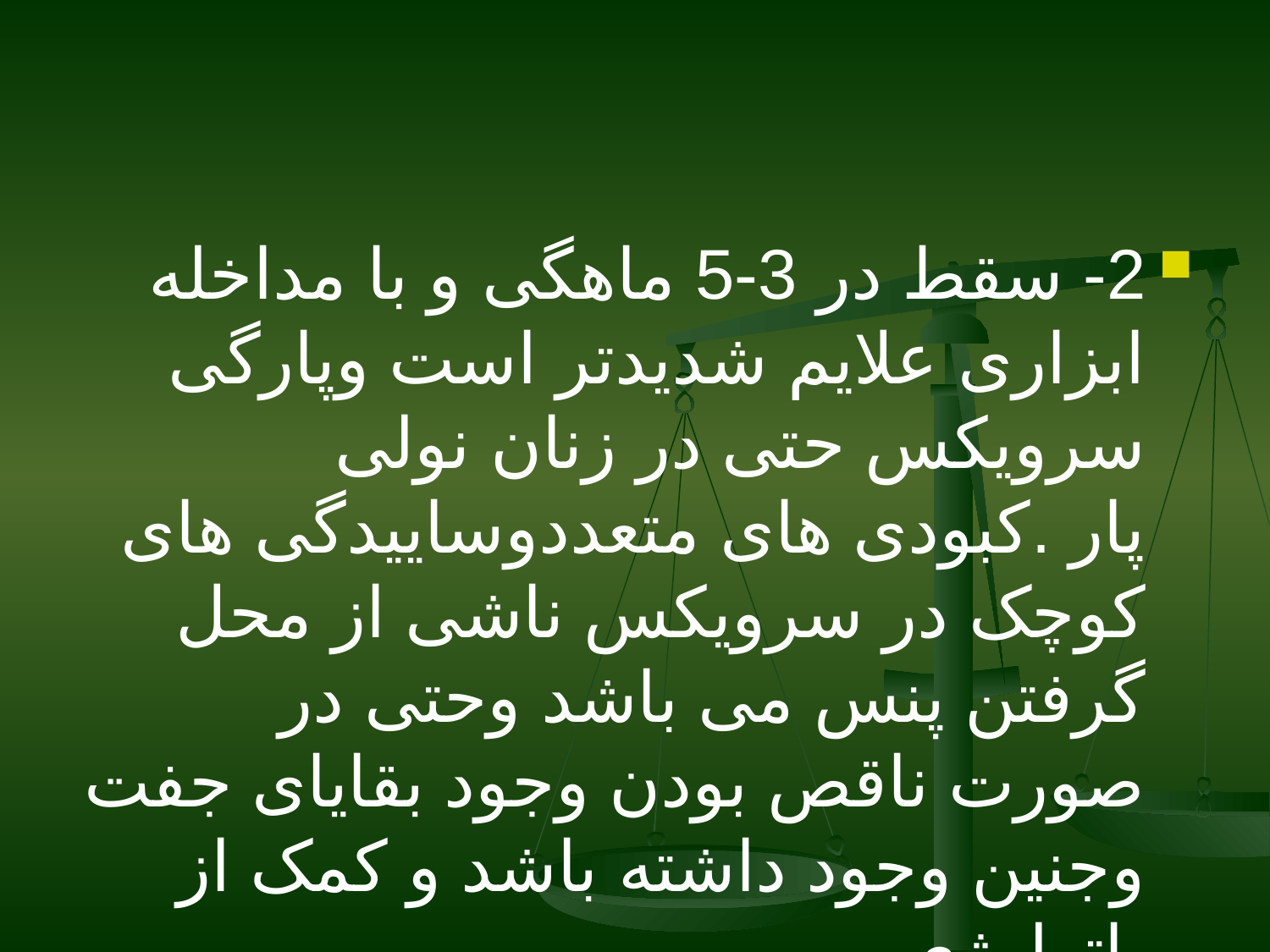

#
2- سقط در 3-5 ماهگی و با مداخله ابزاری علایم شدیدتر است وپارگی سرویکس حتی در زنان نولی پار .کبودی های متعددوساییدگی های کوچک در سرویکس ناشی از محل گرفتن پنس می باشد وحتی در صورت ناقص بودن وجود بقایای جفت وجنین وجود داشته باشد و کمک از پاتولوژی